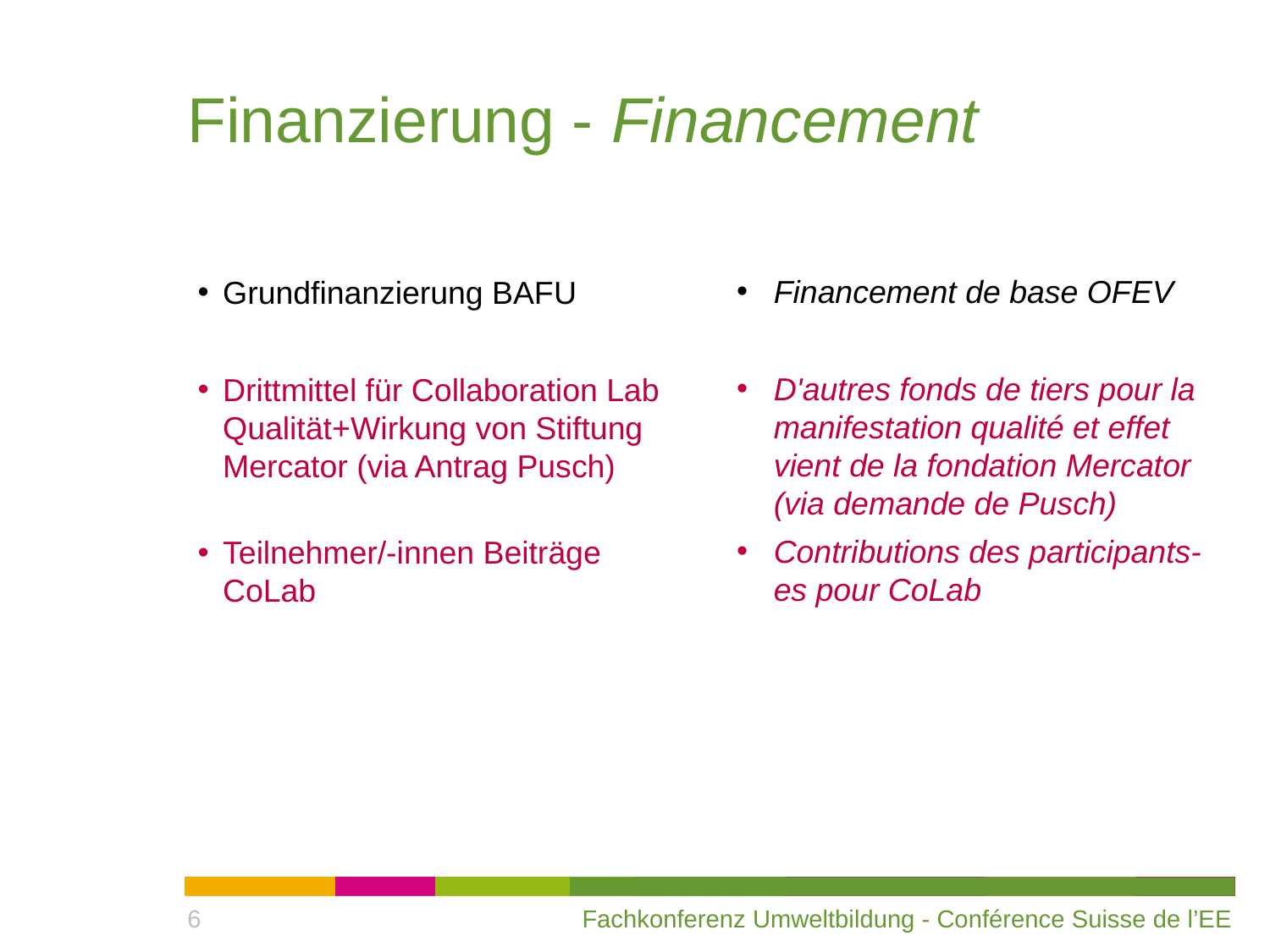

# Finanzierung - Financement
Financement de base OFEV

D'autres fonds de tiers pour la manifestation qualité et effet vient de la fondation Mercator (via demande de Pusch)
Contributions des participants-es pour CoLab

Grundfinanzierung BAFU

Drittmittel für Collaboration Lab Qualität+Wirkung von Stiftung Mercator (via Antrag Pusch)
Teilnehmer/-innen Beiträge CoLab